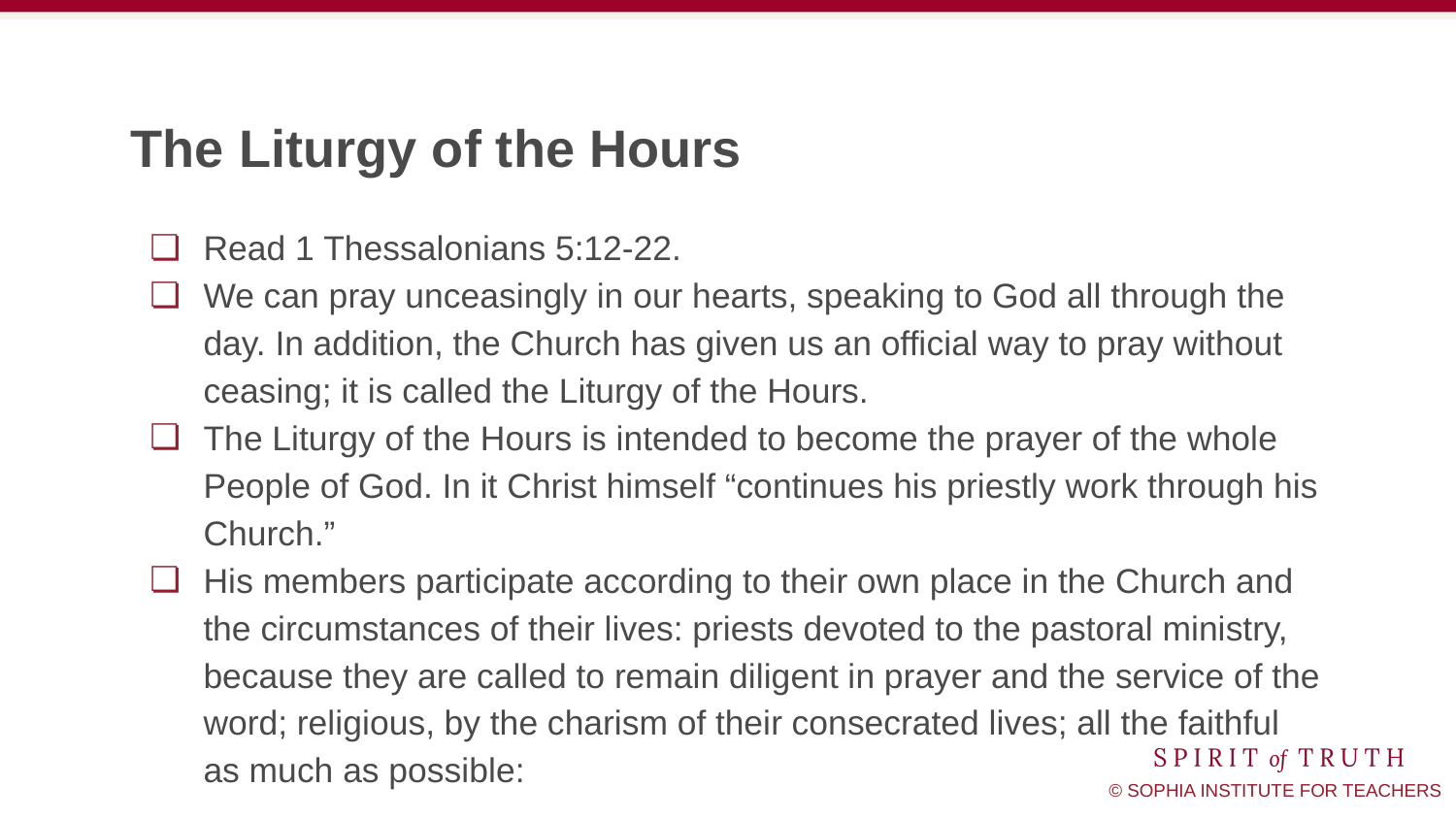

# The Liturgy of the Hours
Read 1 Thessalonians 5:12-22.
We can pray unceasingly in our hearts, speaking to God all through the day. In addition, the Church has given us an official way to pray without ceasing; it is called the Liturgy of the Hours.
The Liturgy of the Hours is intended to become the prayer of the whole People of God. In it Christ himself “continues his priestly work through his Church.”
His members participate according to their own place in the Church and the circumstances of their lives: priests devoted to the pastoral ministry, because they are called to remain diligent in prayer and the service of the word; religious, by the charism of their consecrated lives; all the faithful as much as possible: